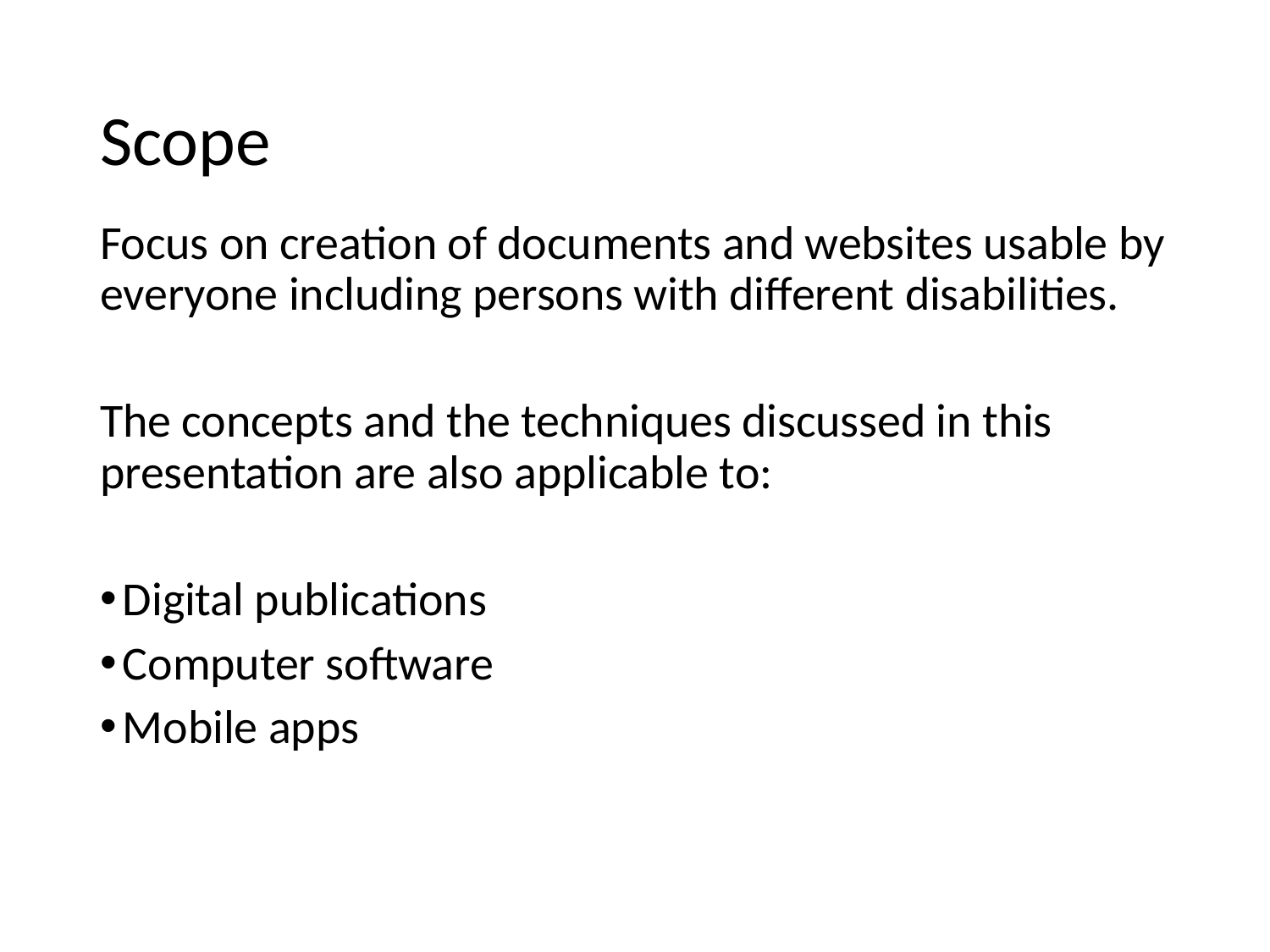

# Scope
Focus on creation of documents and websites usable by everyone including persons with different disabilities.

The concepts and the techniques discussed in this presentation are also applicable to:

Digital publications
Computer software
Mobile apps